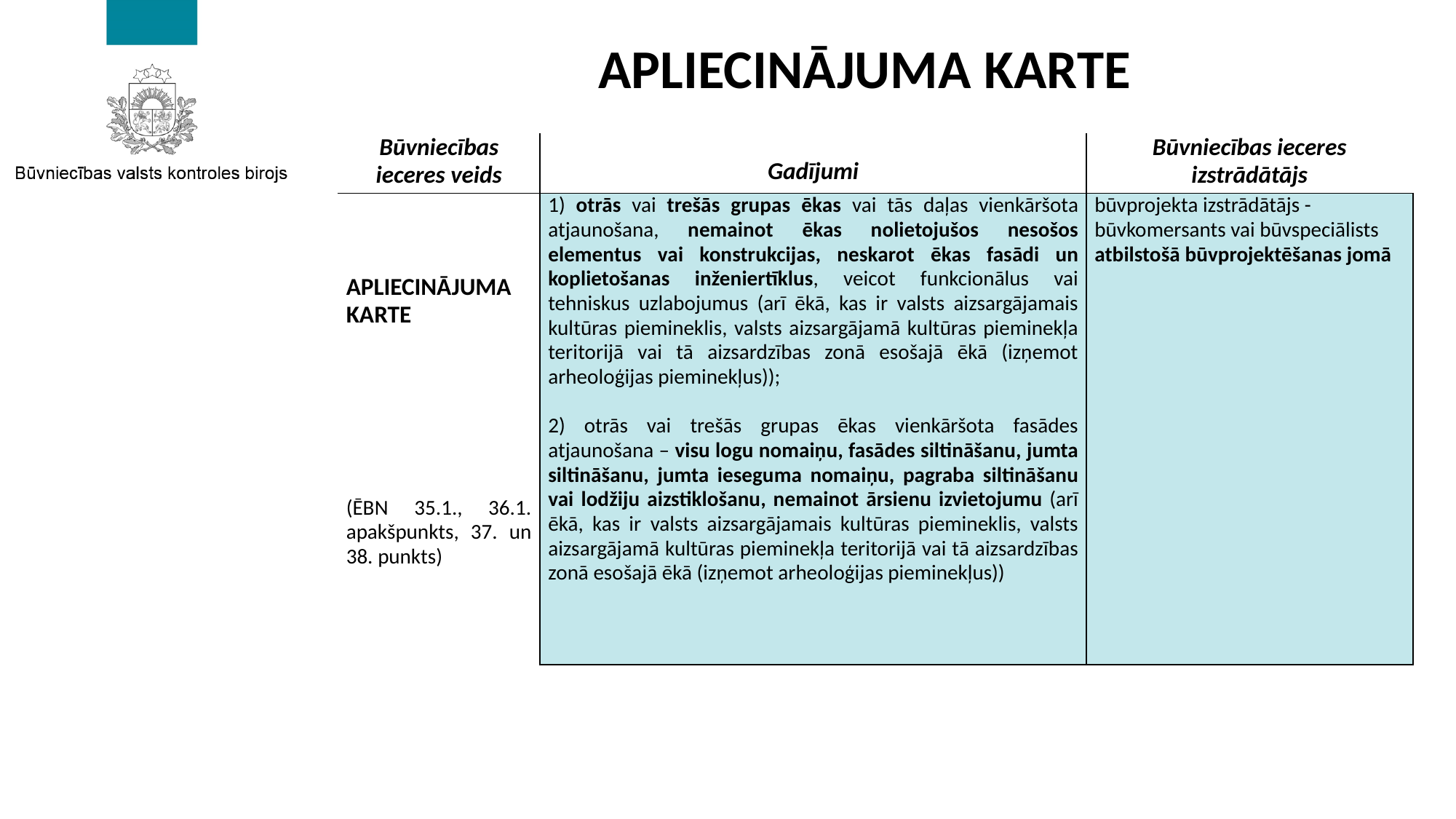

APLIECINĀJUMA KARTE
| Būvniecības ieceres veids | Gadījumi | Būvniecības ieceres izstrādātājs |
| --- | --- | --- |
| APLIECINĀJUMA KARTE (ĒBN 35.1., 36.1. apakšpunkts, 37. un 38. punkts) | 1) otrās vai trešās grupas ēkas vai tās daļas vienkāršota atjaunošana, nemainot ēkas nolietojušos nesošos elementus vai konstrukcijas, neskarot ēkas fasādi un koplietošanas inženiertīklus, veicot funkcionālus vai tehniskus uzlabojumus (arī ēkā, kas ir valsts aizsargājamais kultūras piemineklis, valsts aizsargājamā kultūras pieminekļa teritorijā vai tā aizsardzības zonā esošajā ēkā (izņemot arheoloģijas pieminekļus)); 2) otrās vai trešās grupas ēkas vienkāršota fasādes atjaunošana – visu logu nomaiņu, fasādes siltināšanu, jumta siltināšanu, jumta ieseguma nomaiņu, pagraba siltināšanu vai lodžiju aizstiklošanu, nemainot ārsienu izvietojumu (arī ēkā, kas ir valsts aizsargājamais kultūras piemineklis, valsts aizsargājamā kultūras pieminekļa teritorijā vai tā aizsardzības zonā esošajā ēkā (izņemot arheoloģijas pieminekļus)) | būvprojekta izstrādātājs -būvkomersants vai būvspeciālists atbilstošā būvprojektēšanas jomā |